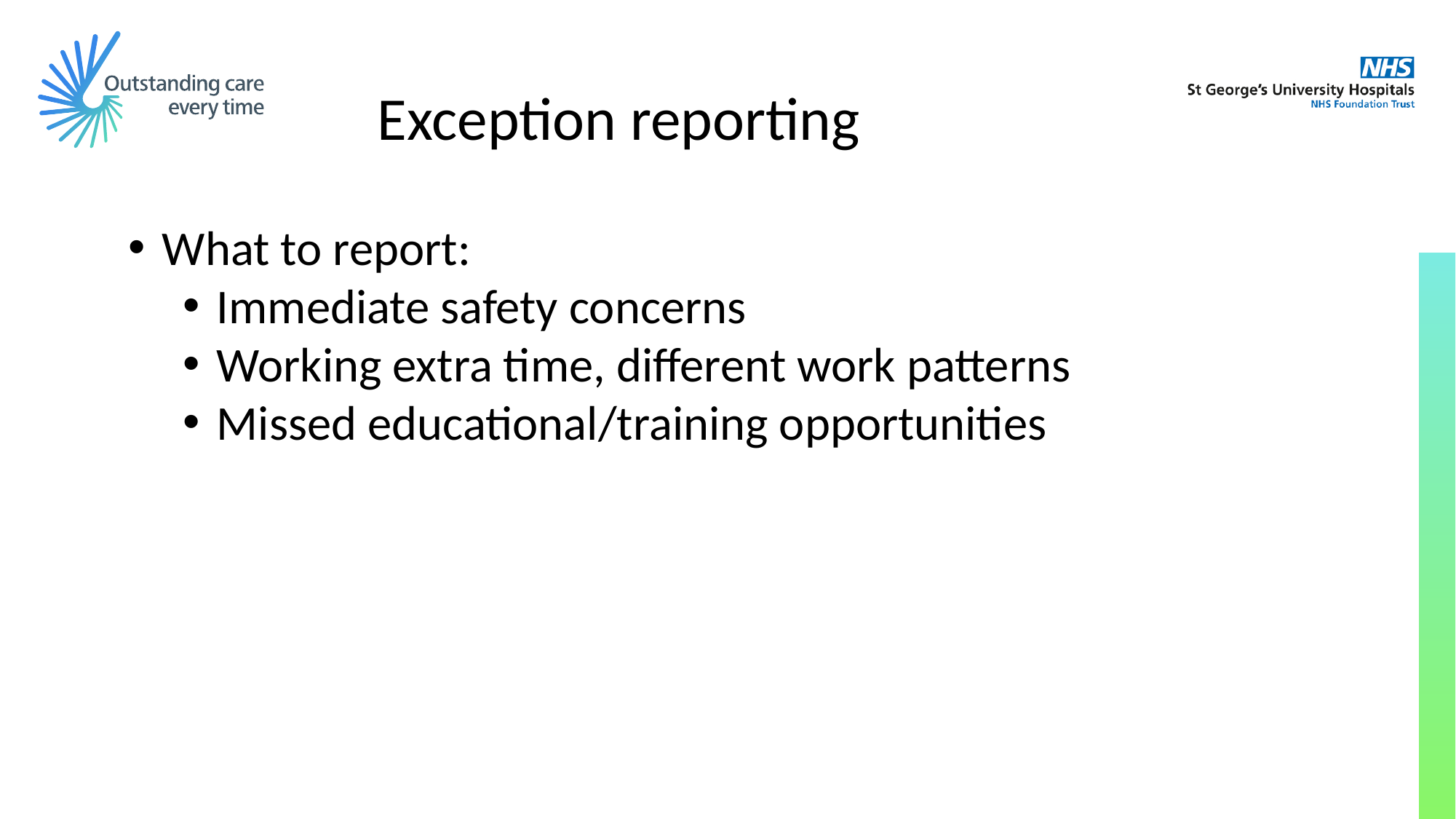

Exception reporting
What to report:
Immediate safety concerns
Working extra time, different work patterns
Missed educational/training opportunities